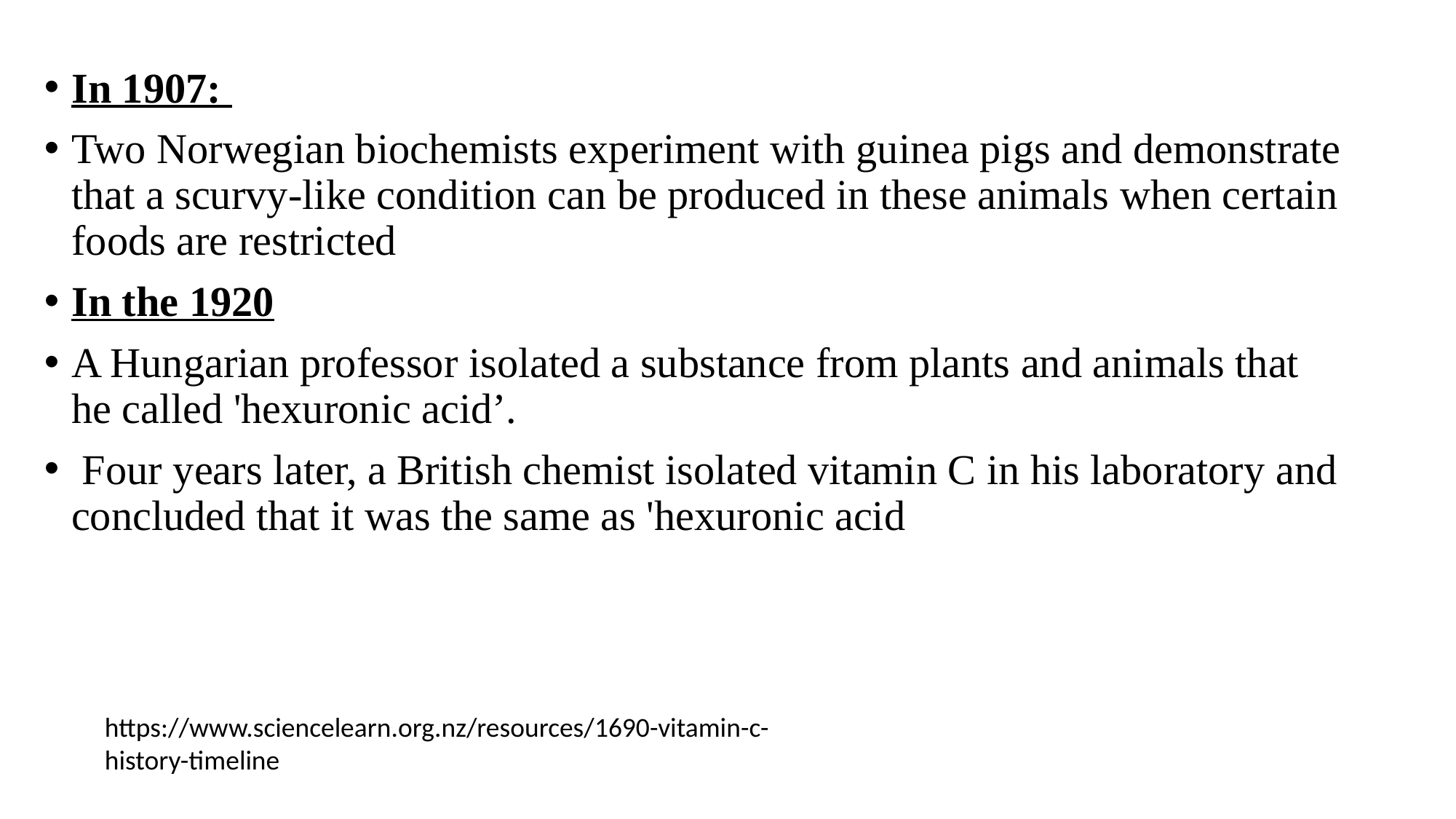

In 1907:
Two Norwegian biochemists experiment with guinea pigs and demonstrate that a scurvy-like condition can be produced in these animals when certain foods are restricted
In the 1920
A Hungarian professor isolated a substance from plants and animals that he called 'hexuronic acid’.
 Four years later, a British chemist isolated vitamin C in his laboratory and concluded that it was the same as 'hexuronic acid
https://www.sciencelearn.org.nz/resources/1690-vitamin-c-history-timeline